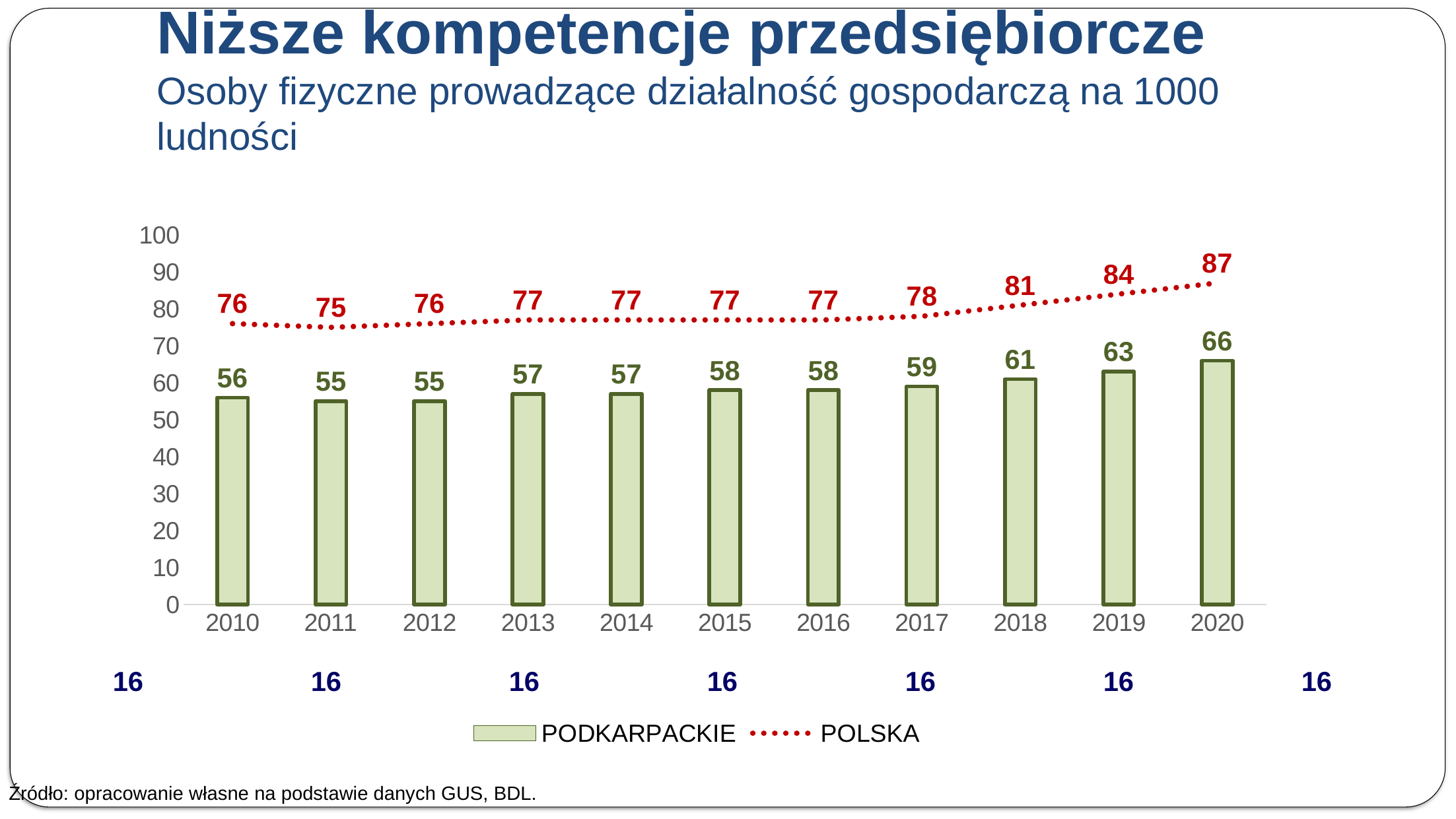

# Niższe kompetencje przedsiębiorcze Osoby fizyczne prowadzące działalność gospodarczą na 1000 ludności

### Chart

| Category | PODKARPACKIE | POLSKA |
|---|---|---|
| 2010 | 56.0 | 76.0 |
| 2011 | 55.0 | 75.0 |
| 2012 | 55.0 | 76.0 |
| 2013 | 57.0 | 77.0 |
| 2014 | 57.0 | 77.0 |
| 2015 | 58.0 | 77.0 |
| 2016 | 58.0 | 77.0 |
| 2017 | 59.0 | 78.0 |
| 2018 | 61.0 | 81.0 |
| 2019 | 63.0 | 84.0 |
| 2020 | 66.0 | 87.0 |
16 		16 		16 		16 		16 		16 		16 		16 		16 		16 		16
Źródło: opracowanie własne na podstawie danych GUS, BDL.